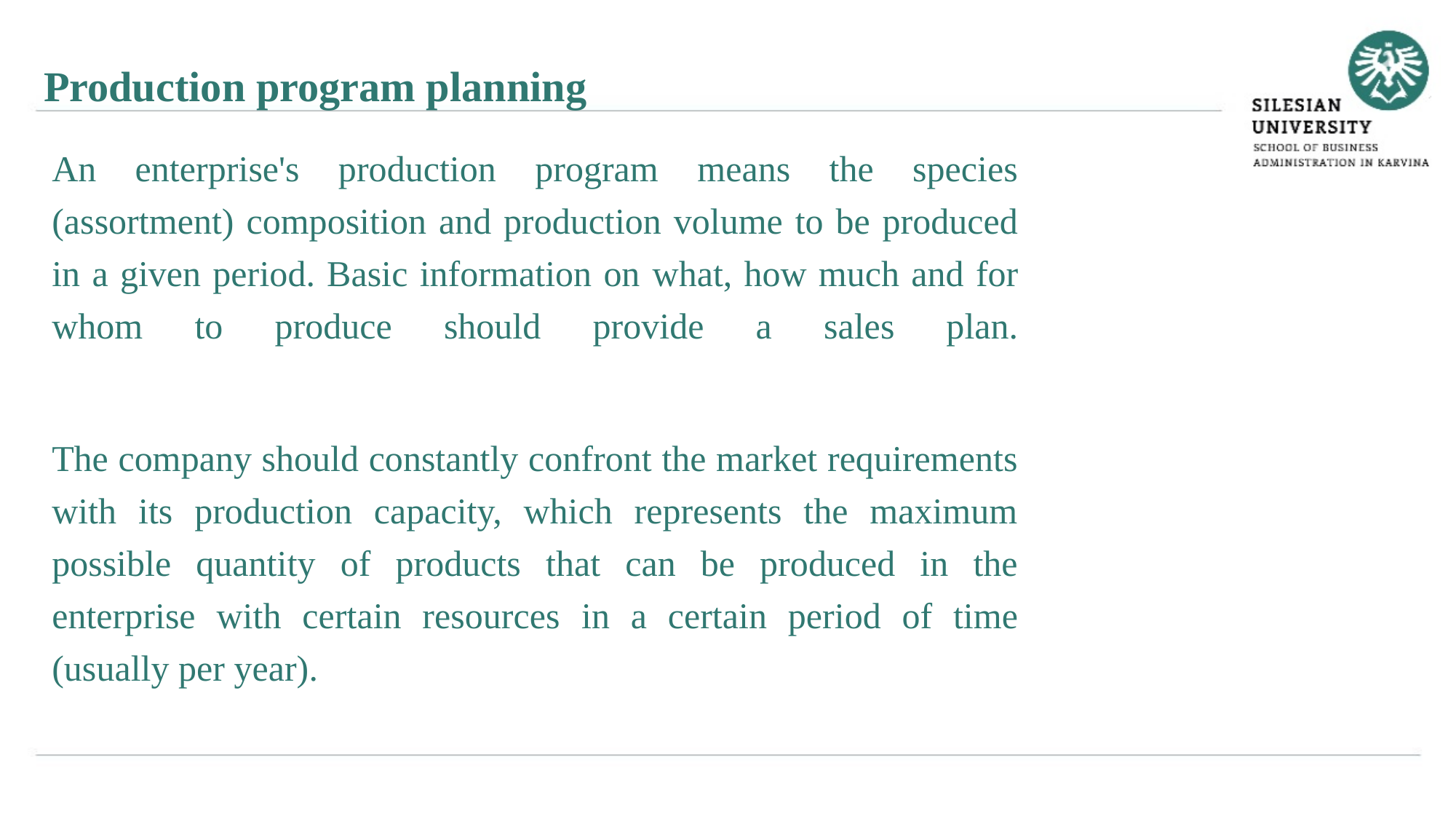

Production program planning
An enterprise's production program means the species (assortment) composition and production volume to be produced in a given period. Basic information on what, how much and for whom to produce should provide a sales plan.
The company should constantly confront the market requirements with its production capacity, which represents the maximum possible quantity of products that can be produced in the enterprise with certain resources in a certain period of time (usually per year).